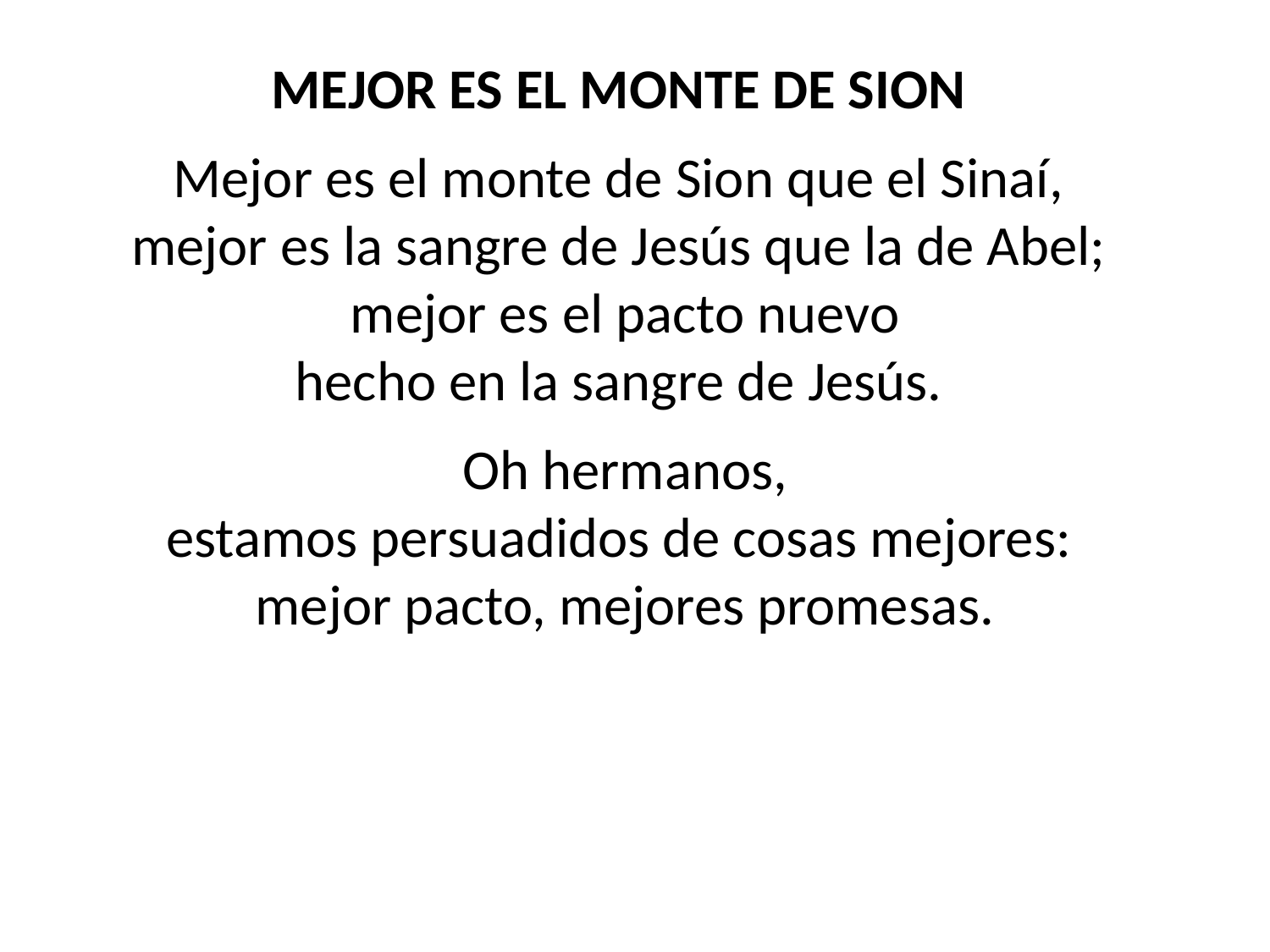

MEJOR ES EL MONTE DE SION
Mejor es el monte de Sion que el Sinaí,
mejor es la sangre de Jesús que la de Abel;
mejor es el pacto nuevo
hecho en la sangre de Jesús.
Oh hermanos,
estamos persuadidos de cosas mejores:
mejor pacto, mejores promesas.